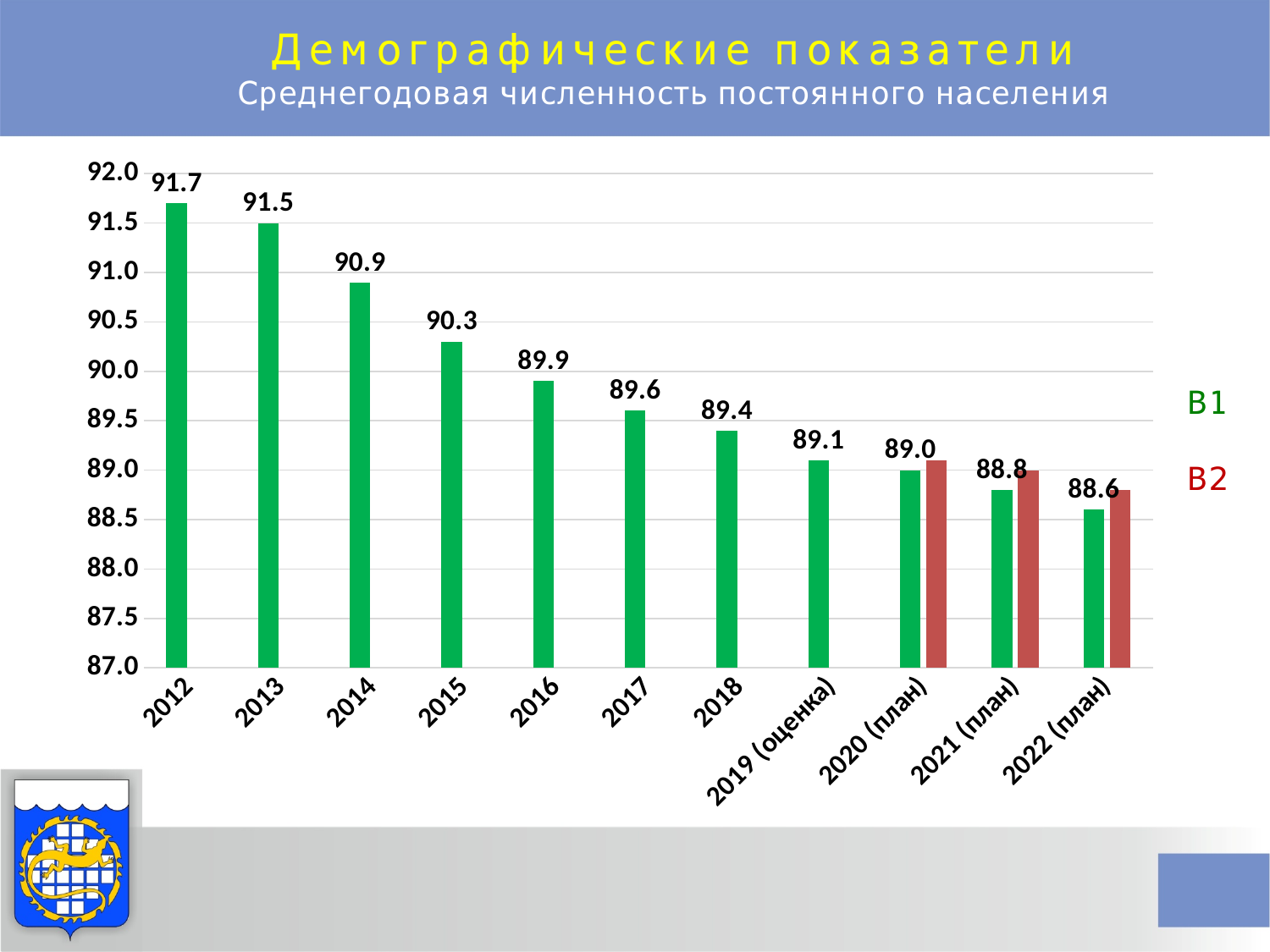

Демографические показатели
Среднегодовая численность постоянного населения

### Chart

| Category |  |  |
|---|---|---|
| 2012 | 91.7 | None |
| 2013 | 91.5 | None |
| 2014 | 90.9 | None |
| 2015 | 90.3 | None |
| 2016 | 89.9 | None |
| 2017 | 89.6 | None |
| 2018 | 89.4 | None |
| 2019 (оценка) | 89.1 | None |
| 2020 (план) | 89.0 | 89.1 |
| 2021 (план) | 88.8 | 89.0 |
| 2022 (план) | 88.6 | 88.8 |
В1

В2